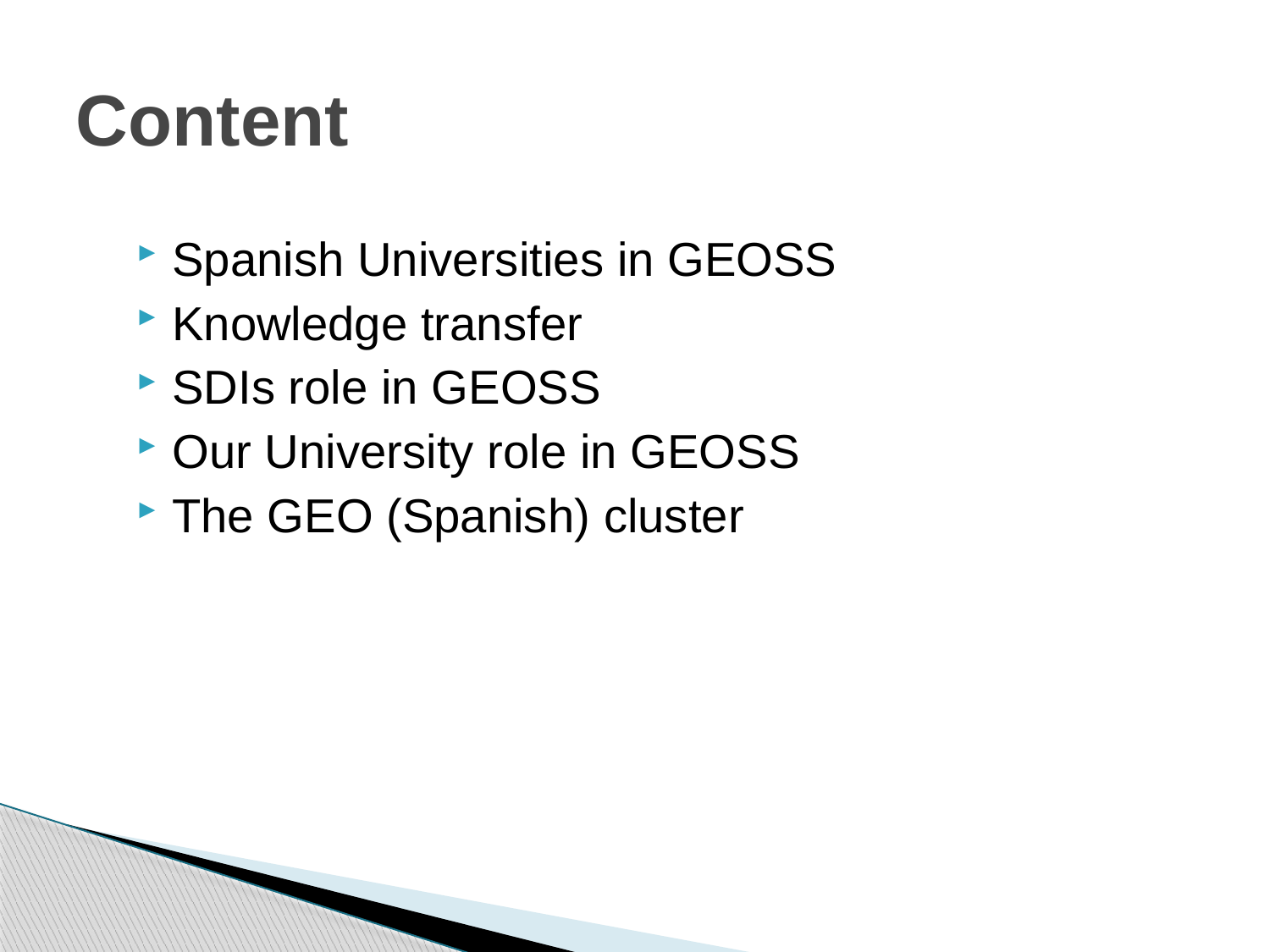

# Content
Spanish Universities in GEOSS
Knowledge transfer
SDIs role in GEOSS
Our University role in GEOSS
The GEO (Spanish) cluster